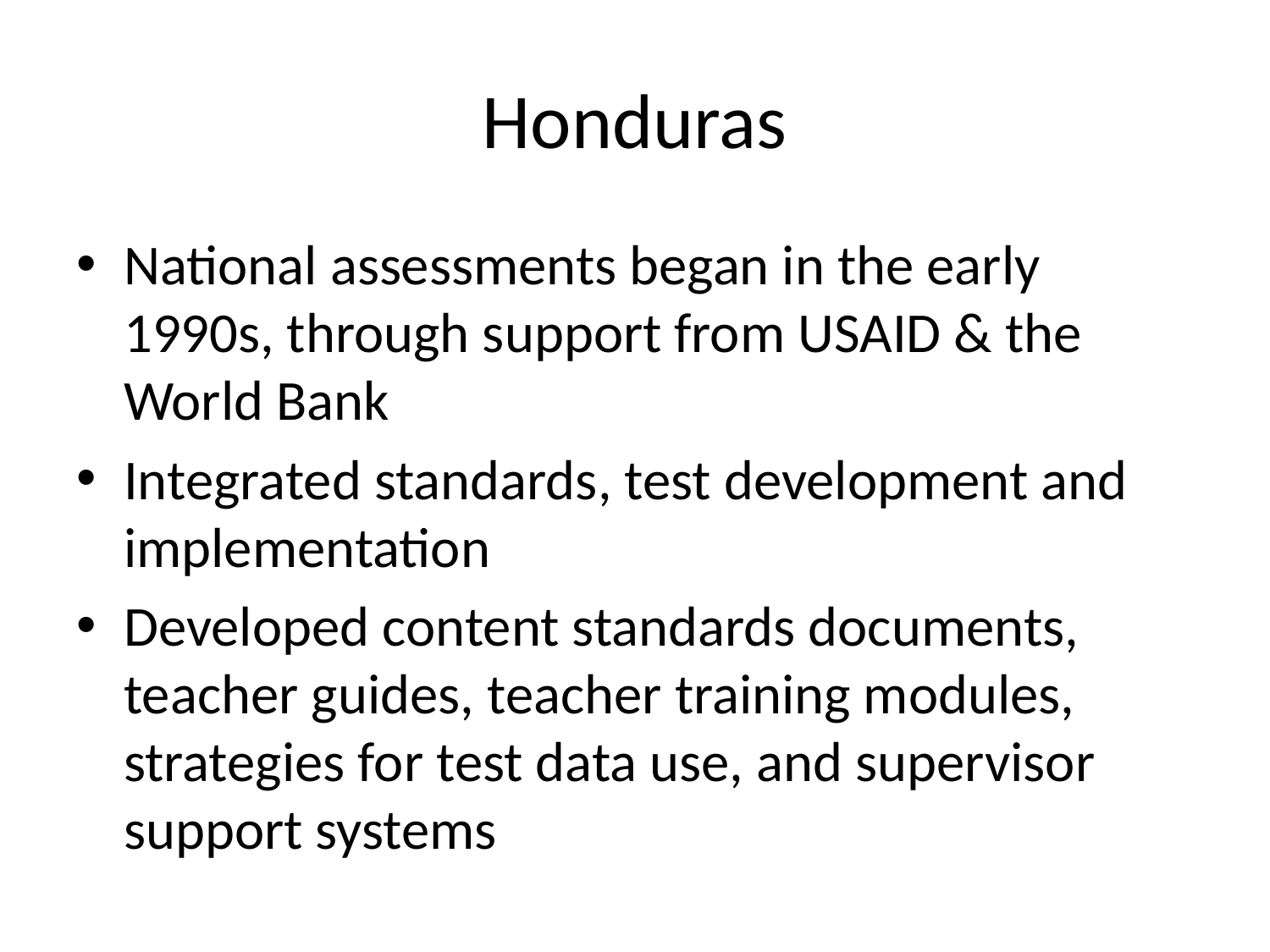

# Honduras
National assessments began in the early 1990s, through support from USAID & the World Bank
Integrated standards, test development and implementation
Developed content standards documents, teacher guides, teacher training modules, strategies for test data use, and supervisor support systems